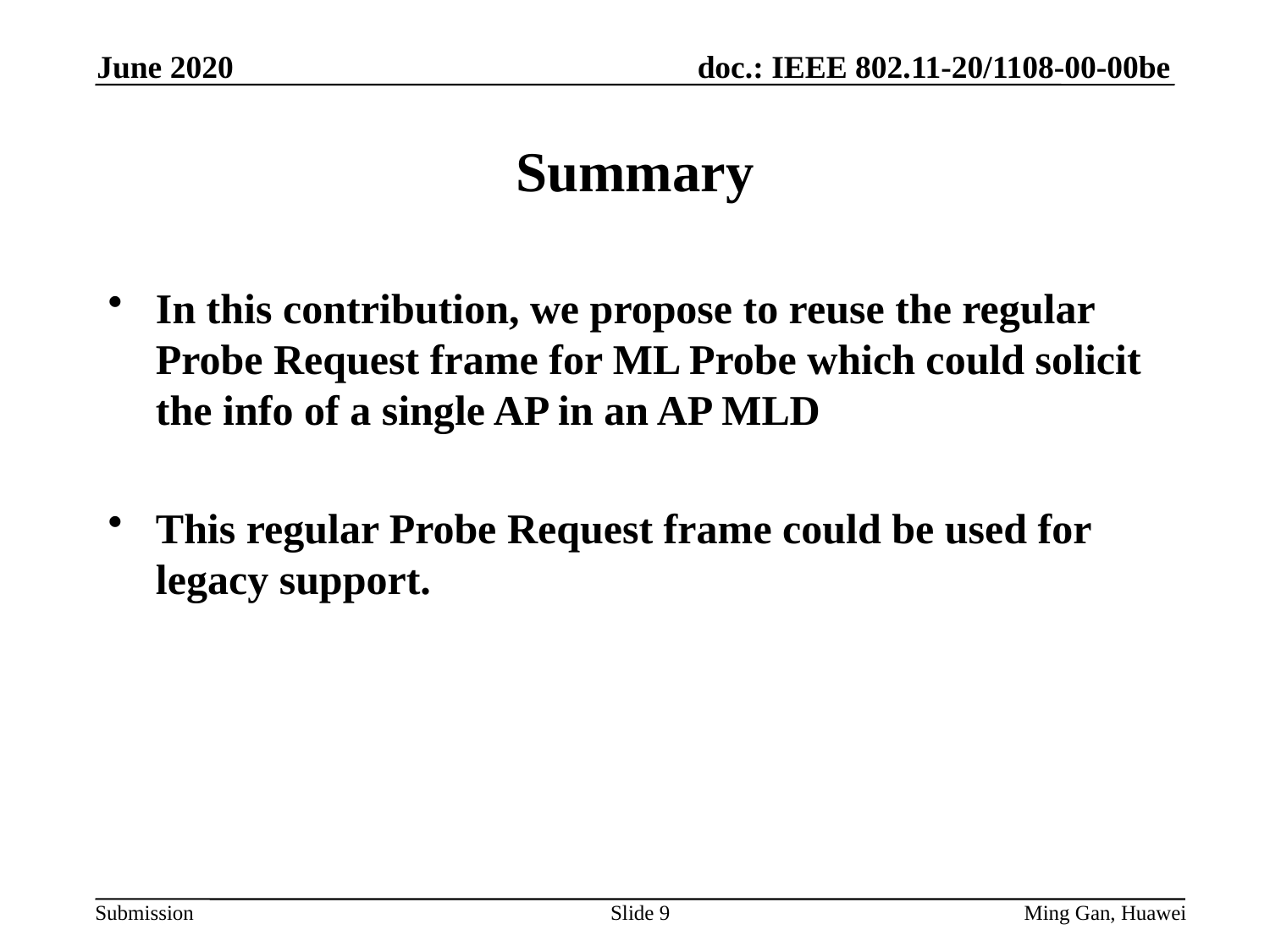

June 2020
# Summary
In this contribution, we propose to reuse the regular Probe Request frame for ML Probe which could solicit the info of a single AP in an AP MLD

This regular Probe Request frame could be used for legacy support.
Slide 9
Ming Gan, Huawei